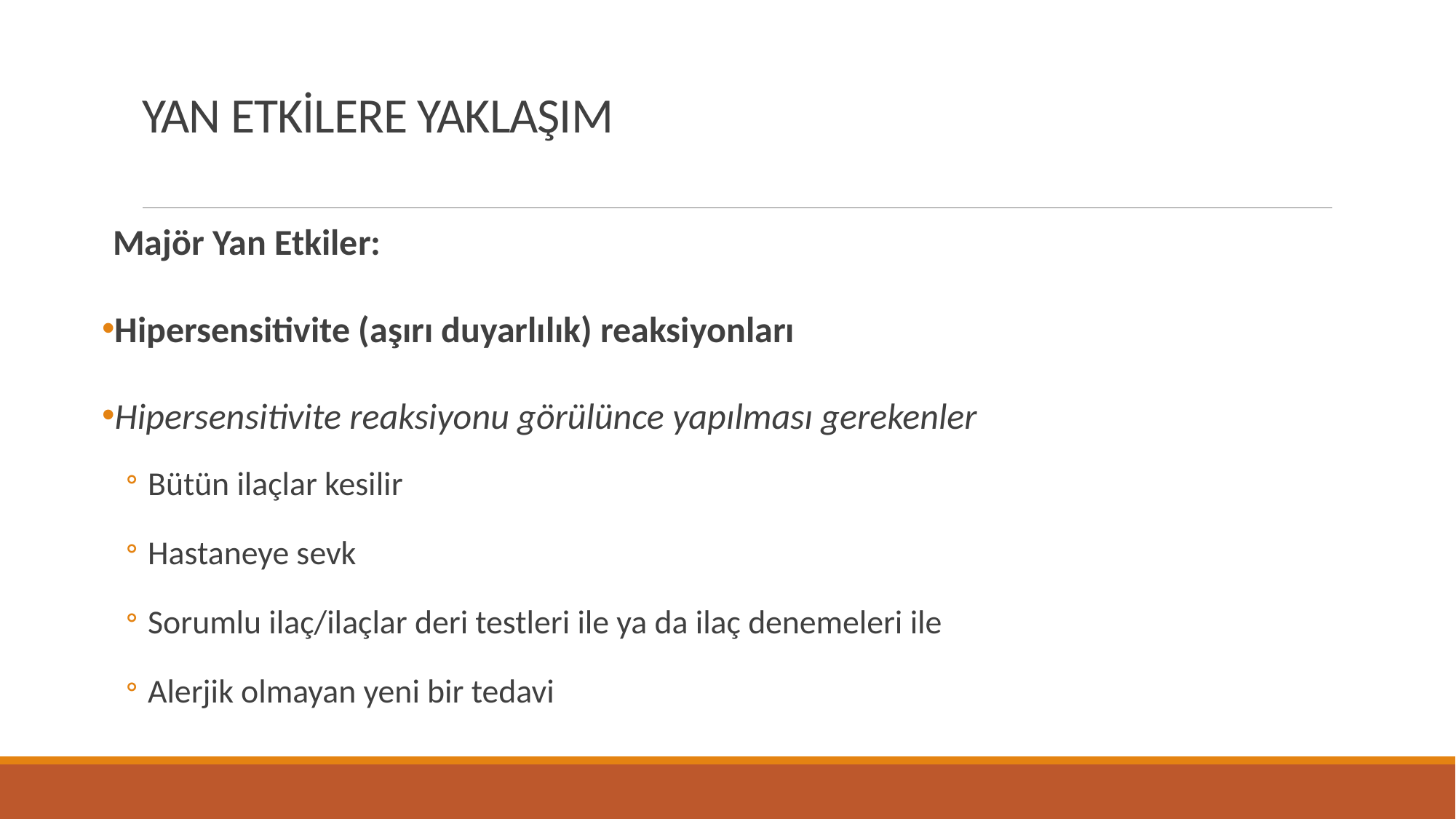

# YAN ETKİLERE YAKLAŞIM
Majör Yan Etkiler:
Hipersensitivite (aşırı duyarlılık) reaksiyonları
Hipersensitivite reaksiyonu görülünce yapılması gerekenler
Bütün ilaçlar kesilir
Hastaneye sevk
Sorumlu ilaç/ilaçlar deri testleri ile ya da ilaç denemeleri ile
Alerjik olmayan yeni bir tedavi